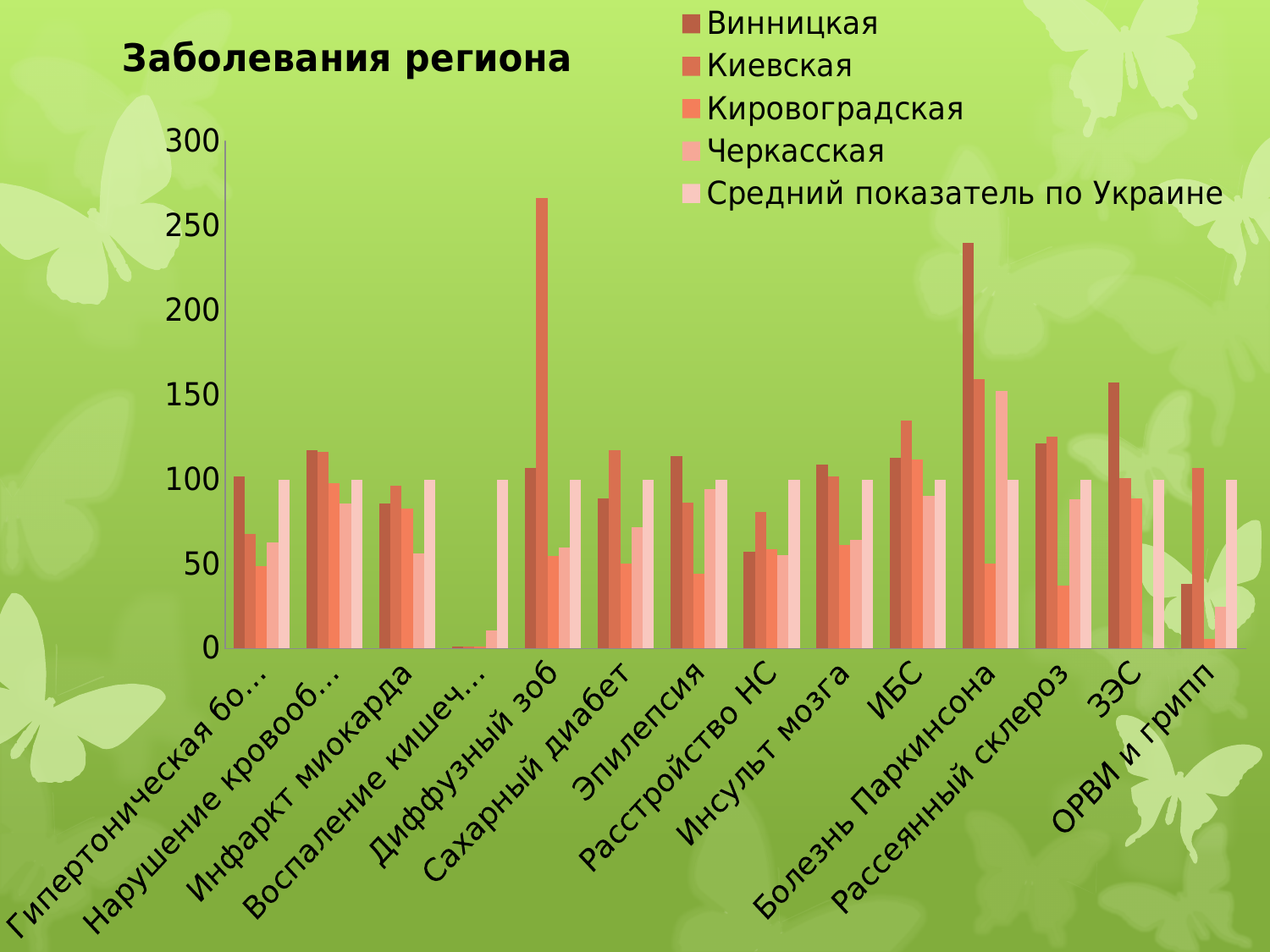

### Chart: Заболевания региона

| Category | Винницкая | Киевская | Кировоградская | Черкасская | Средний показатель по Украине |
|---|---|---|---|---|---|
| Гипертоническая болезнь | 101.95491116190468 | 67.77240740334769 | 48.55997941591505 | 62.83499617509857 | 100.0 |
| Нарушение кровообращения | 117.398247045882 | 116.1207906035982 | 97.95961818246339 | 85.75990915865302 | 100.0 |
| Инфаркт миокарда | 85.57260920897285 | 96.3400236127509 | 82.73907910271546 | 56.103896103896105 | 100.0 |
|  Воспаление кишечника  | 1.3325257419745609 | 1.3325257419745609 | 1.3325257419745609 | 10.660205935796487 | 100.0 |
| Диффузный зоб | 106.82064690563642 | 266.29499022777406 | 54.57775076370075 | 60.01037480285254 | 100.0 |
| Сахарный диабет | 89.02346707040121 | 117.48675246025738 | 50.26495079485238 | 71.76381529144588 | 100.0 |
| Эпилепсия | 113.77777777777777 | 86.0534458509142 | 44.466947960618846 | 94.46976090014064 | 100.0 |
| Расстройство НС | 57.249680894297306 | 80.67266909740309 | 58.660042242154006 | 55.070031538518776 | 100.0 |
| Инсульт мозга | 108.77730652445506 | 101.74219972425614 | 61.39950107346025 | 64.51192935782412 | 100.0 |
| ИБС | 113.04404267474281 | 134.88598798147993 | 111.61906863343062 | 90.20770604550736 | 100.0 |
| Болезнь Паркинсона | 239.73117216841274 | 159.2409567108124 | 50.44475192725835 | 152.59932793042103 | 100.0 |
| Рассеянный склероз | 121.17146792837036 | 125.48361981194226 | 37.371982990956454 | 88.25537521710487 | 100.00000000000001 |
| ЗЭС | 157.57575757575756 | 101.01010101010101 | 88.88888888888889 | 0.0 | 100.0 |
| ОРВИ и грипп | 38.40409849931128 | 106.6866436287185 | 5.857760808100336 | 24.822986394722214 | 100.0 |
#